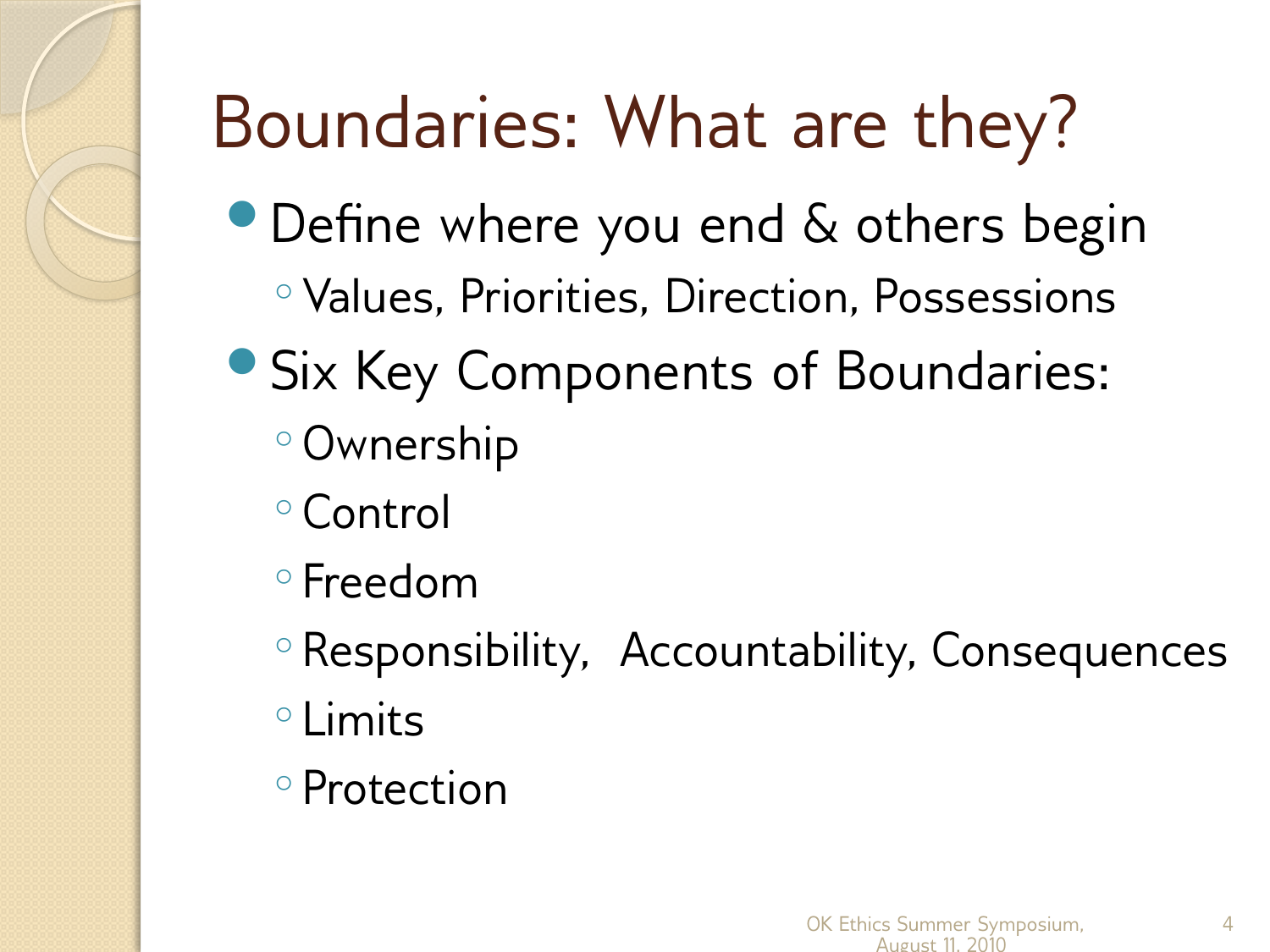

# Boundaries: What are they?
Define where you end & others begin
Values, Priorities, Direction, Possessions
Six Key Components of Boundaries:
Ownership
Control
Freedom
Responsibility,  Accountability, Consequences
Limits
Protection
OK Ethics Summer Symposium,                          August 11, 2010
4